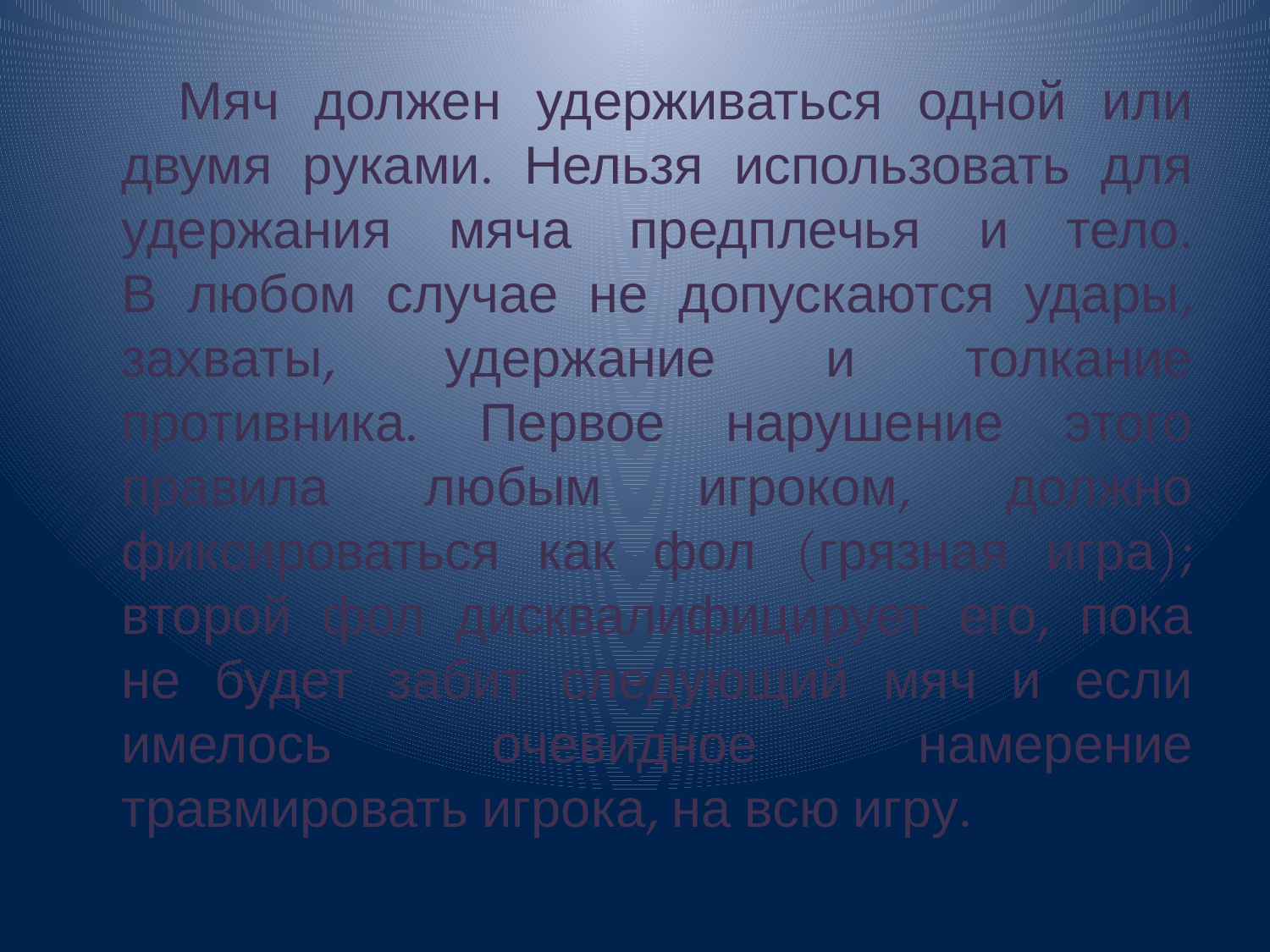

Мяч должен удерживаться одной или двумя руками. Нельзя использовать для удержания мяча предплечья и тело.
В любом случае не допускаются удары, захваты, удержание и толкание противника. Первое нарушение этого правила любым игроком, должно фиксироваться как фол (грязная игра); второй фол дисквалифицирует его, пока не будет забит следующий мяч и если имелось очевидное намерение травмировать игрока, на всю игру.